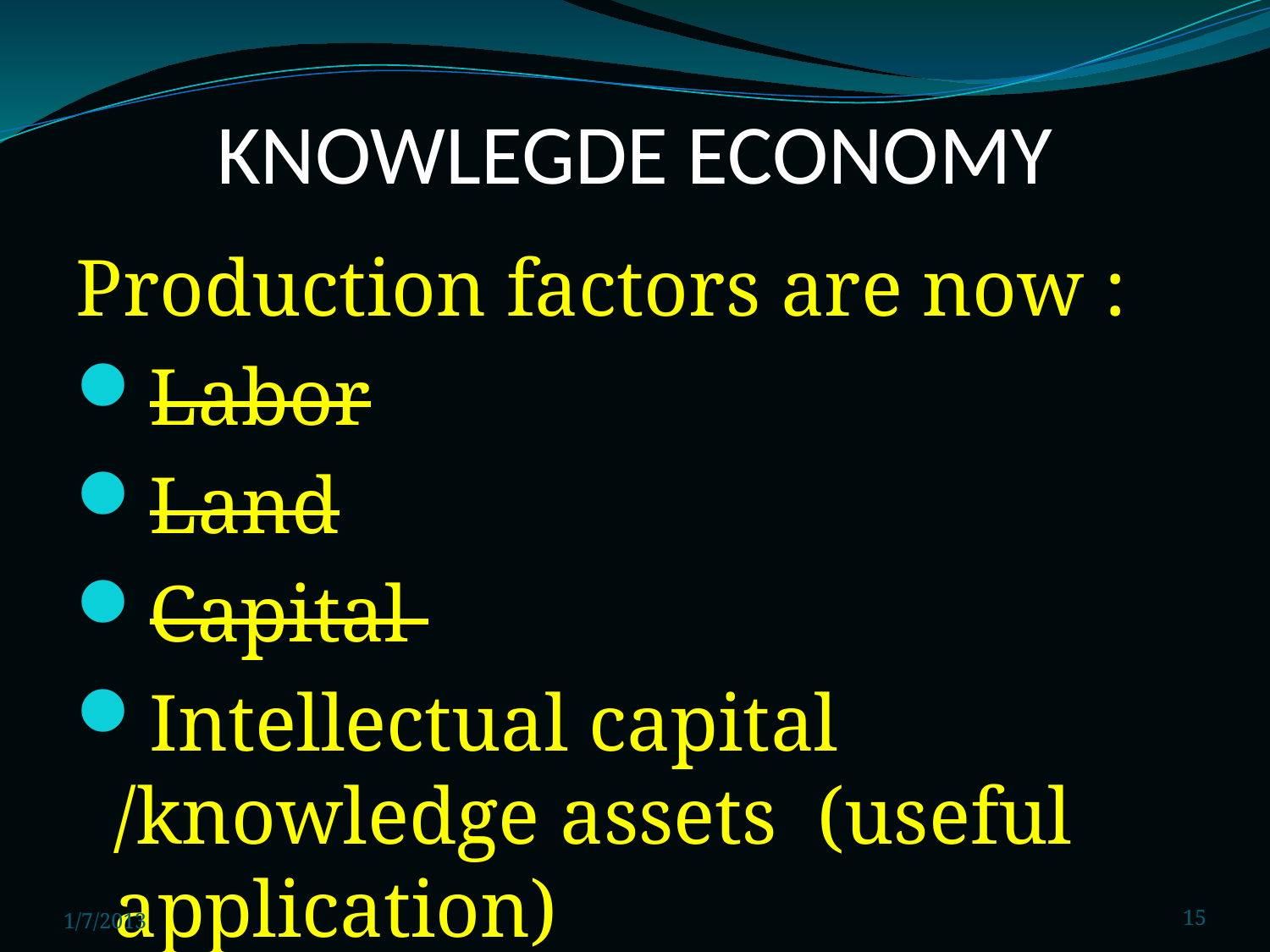

# KNOWLEGDE ECONOMY
Production factors are now :
Labor
Land
Capital
Intellectual capital /knowledge assets  (useful application)

1/7/2013
15